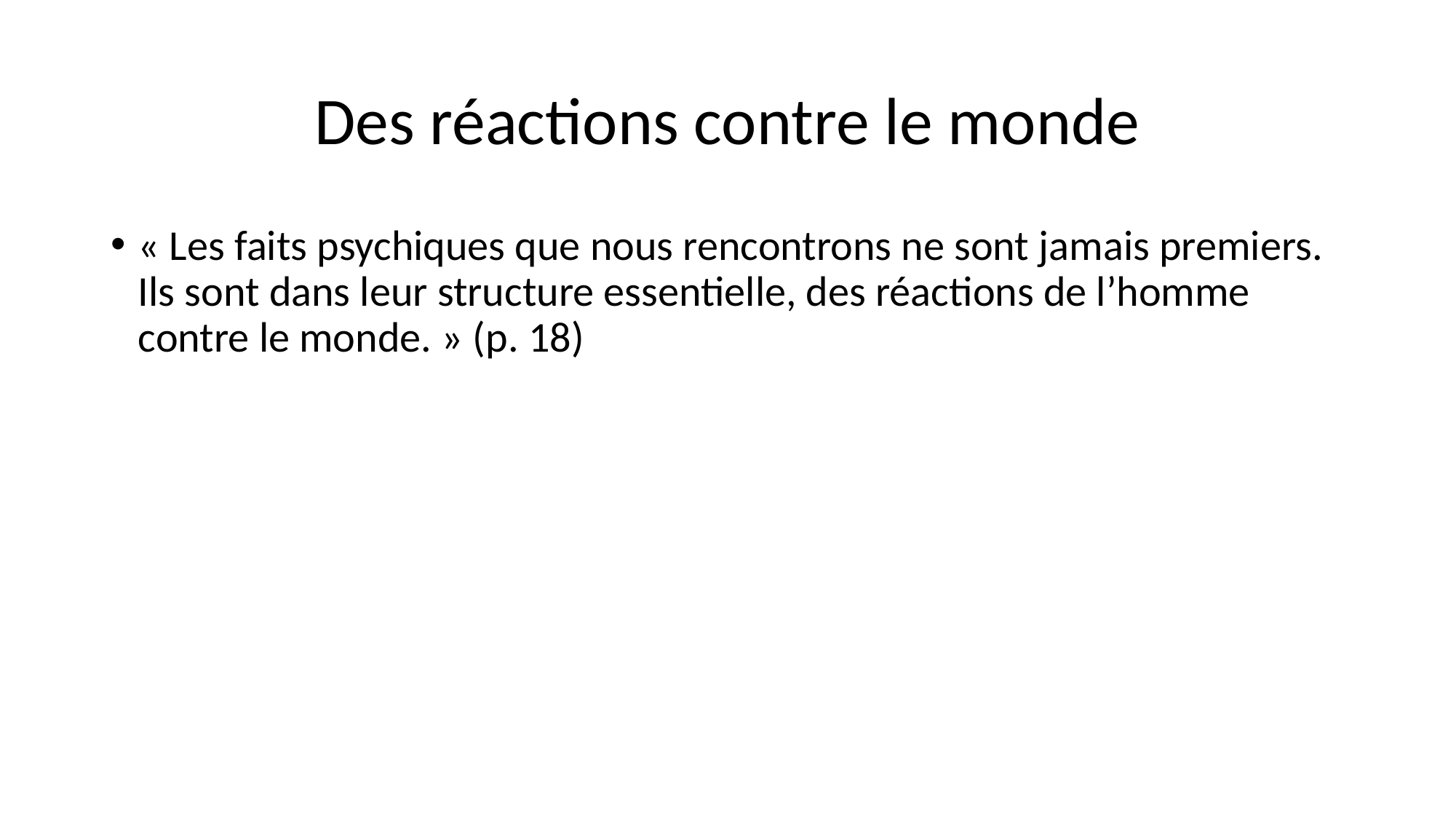

# Des réactions contre le monde
« Les faits psychiques que nous rencontrons ne sont jamais premiers. Ils sont dans leur structure essentielle, des réactions de l’homme contre le monde. » (p. 18)